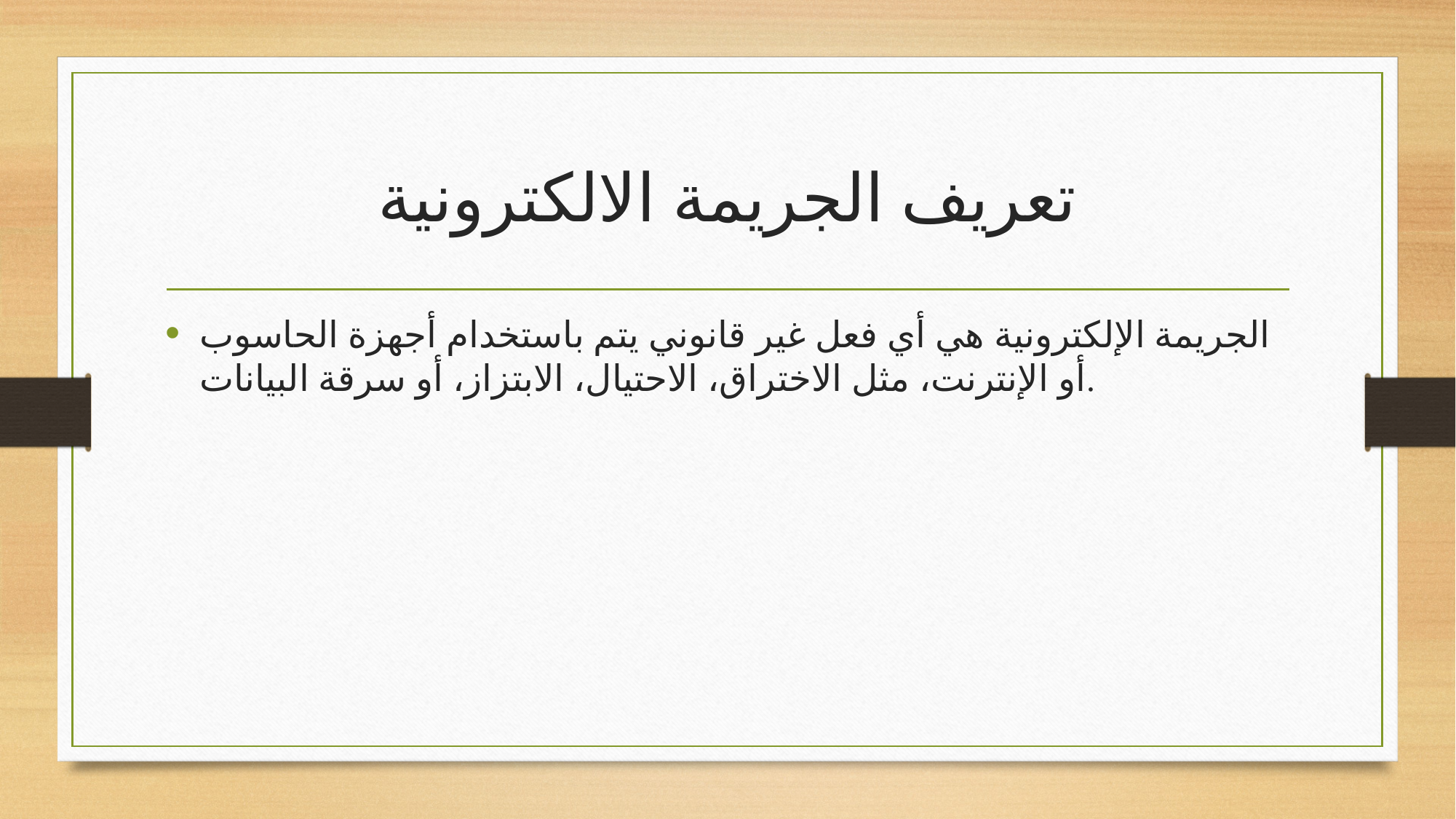

# تعريف الجريمة الالكترونية
الجريمة الإلكترونية هي أي فعل غير قانوني يتم باستخدام أجهزة الحاسوب أو الإنترنت، مثل الاختراق، الاحتيال، الابتزاز، أو سرقة البيانات.